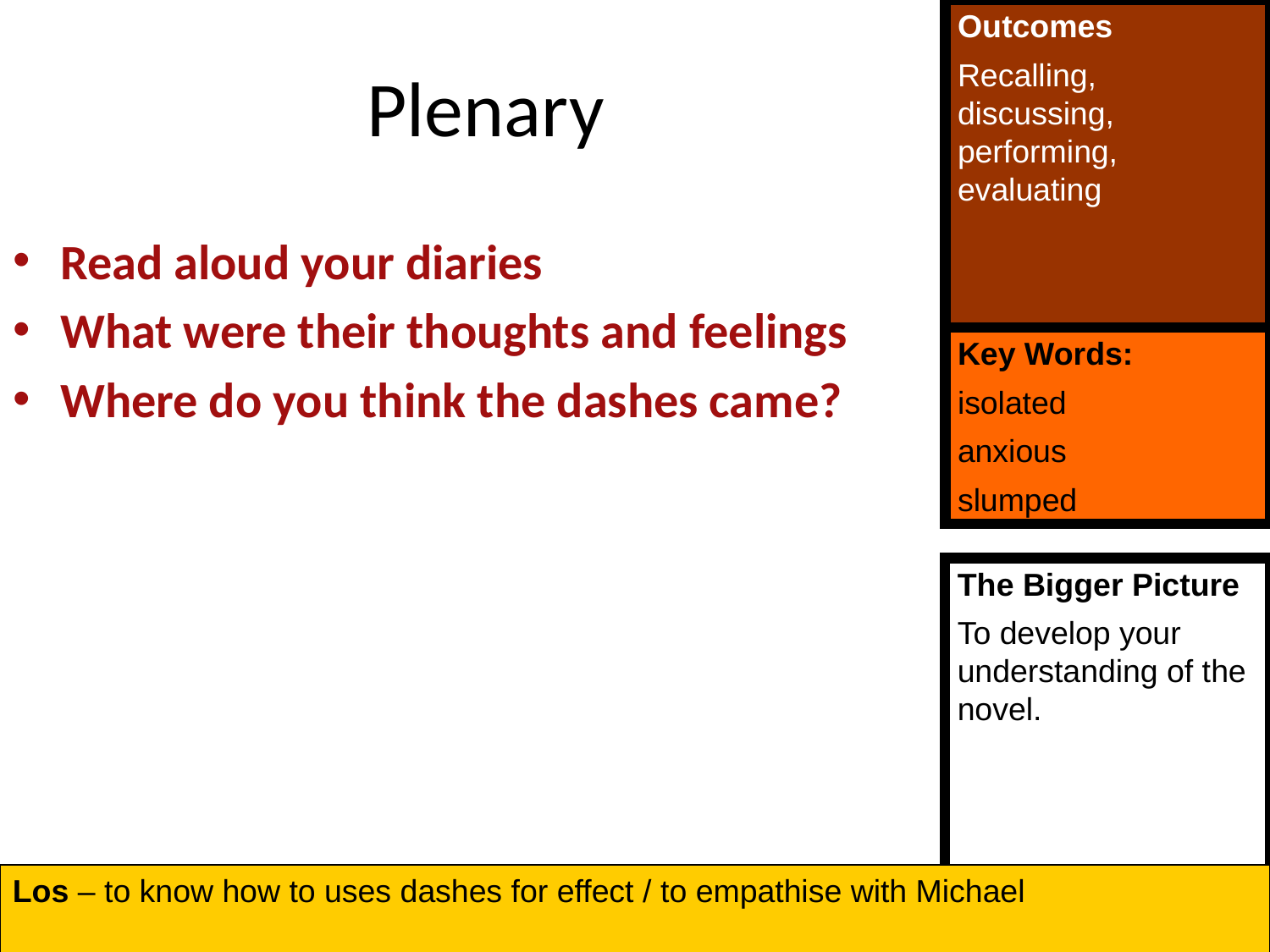

Plenary

Read aloud your diaries
What were their thoughts and feelings
Where do you think the dashes came?